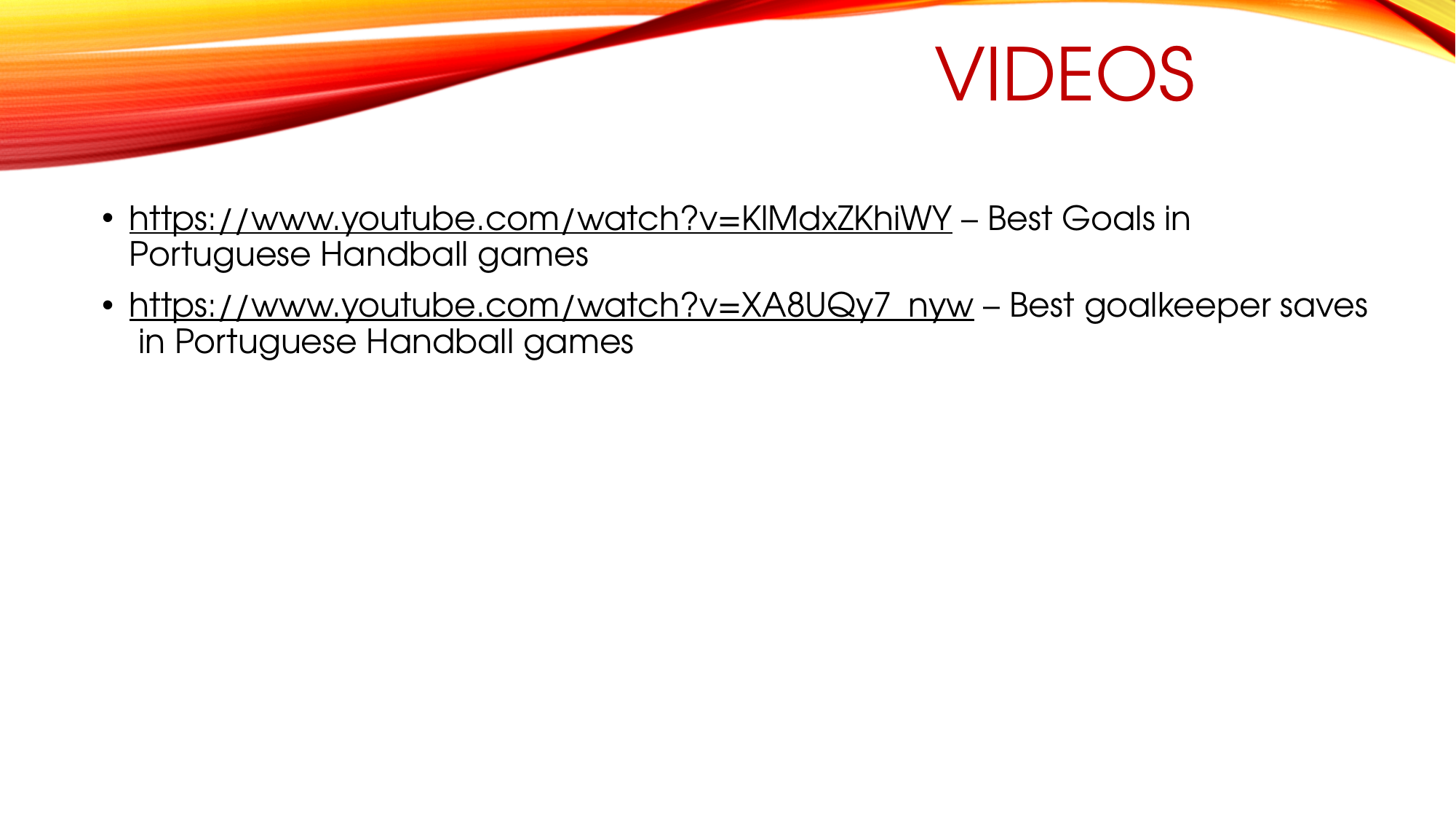

# Videos
https://www.youtube.com/watch?v=KlMdxZKhiWY – Best Goals in Portuguese Handball games
https://www.youtube.com/watch?v=XA8UQy7_nyw – Best goalkeeper saves  in Portuguese Handball games